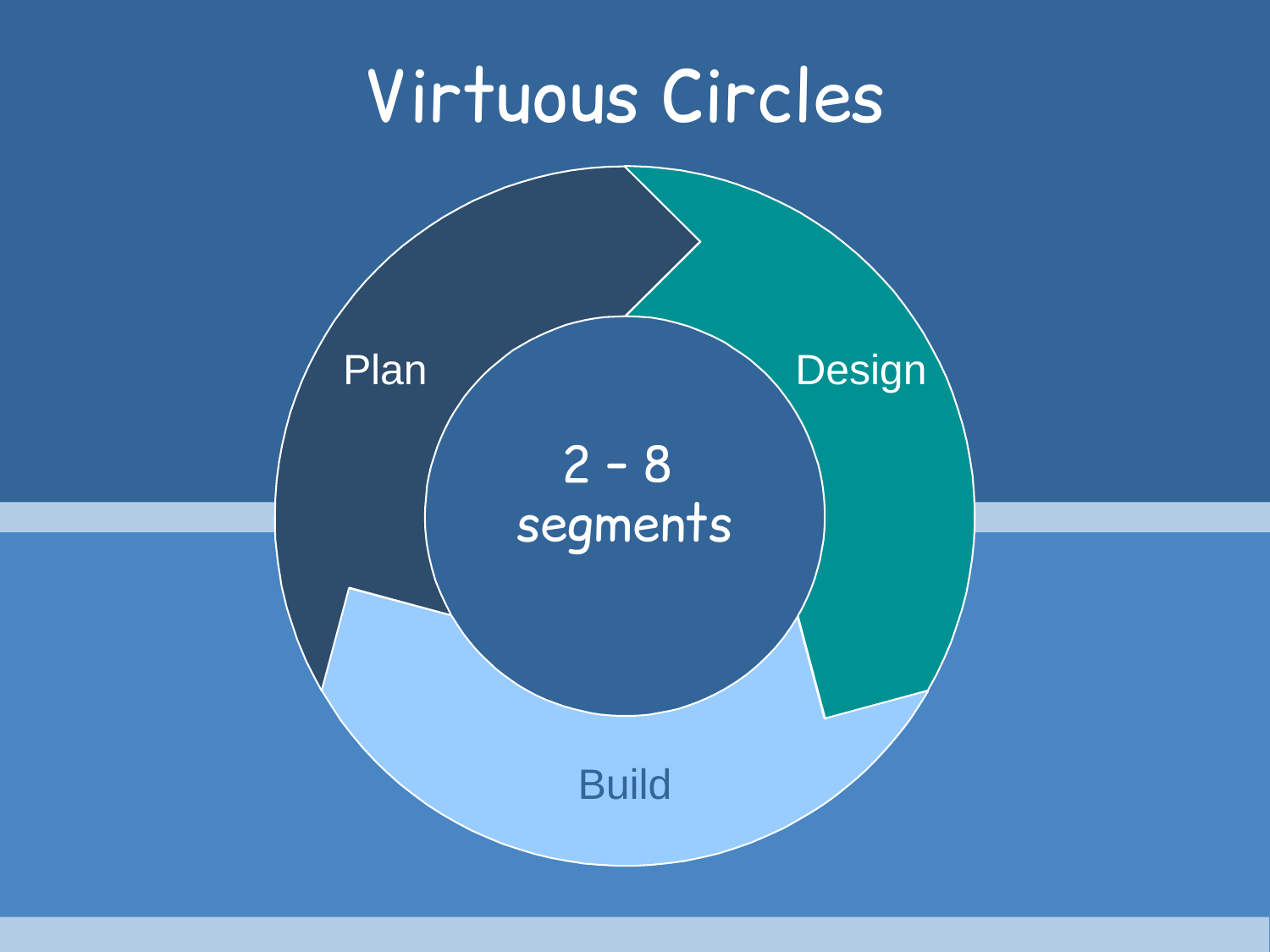

# Virtuous Circles

Plan
Design
2 – 8
segments
Build